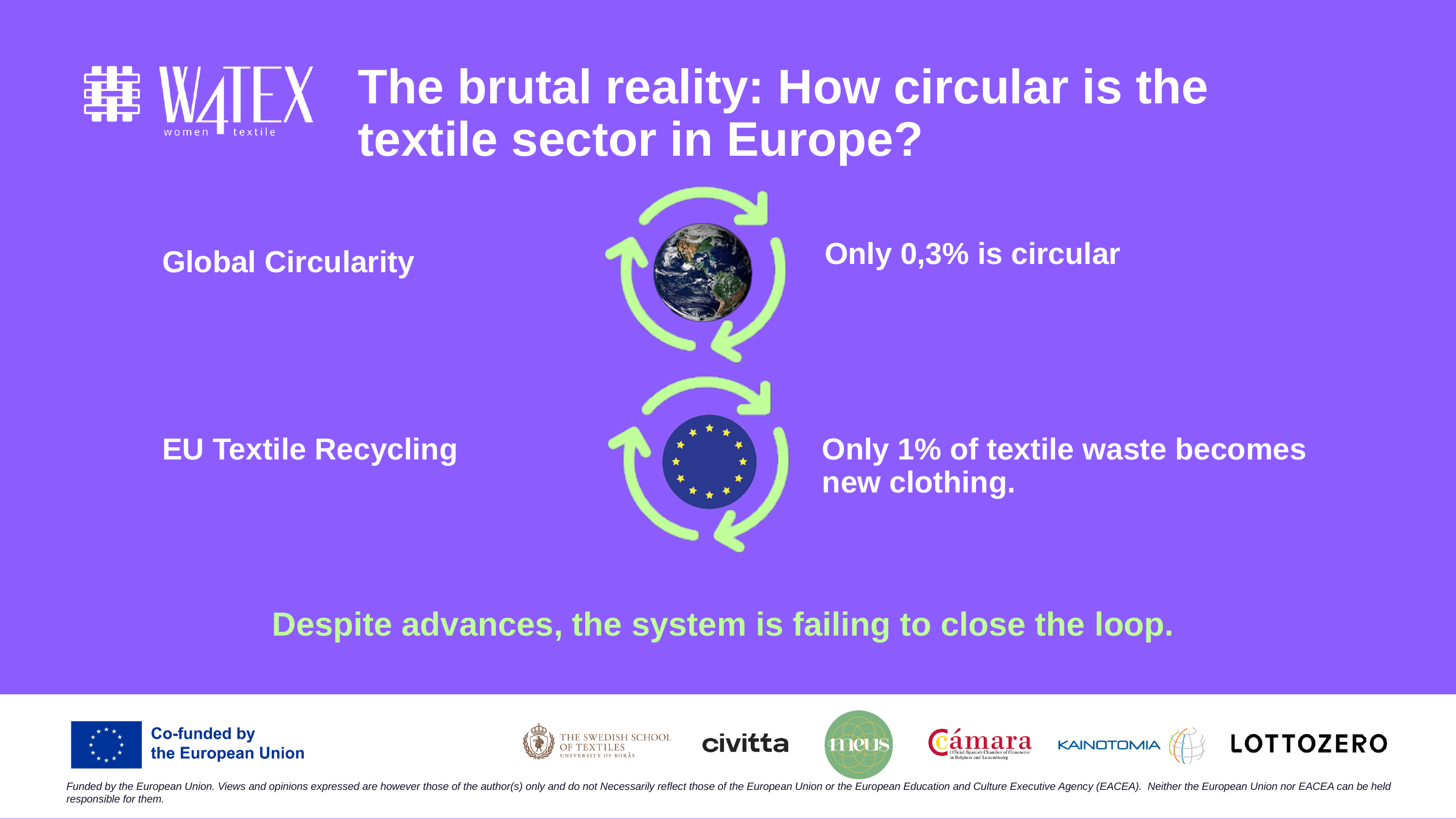

The brutal reality: How circular is the textile sector in Europe?

Only 0,3% is circular
Global Circularity

Only 1% of textile waste becomes new clothing.
EU Textile Recycling
Despite advances, the system is failing to close the loop.

Funded by the European Union. Views and opinions expressed are however those of the author(s) only and do not Necessarily reflect those of the European Union or the European Education and Culture Executive Agency (EACEA).  Neither the European Union nor EACEA can be held responsible for them.